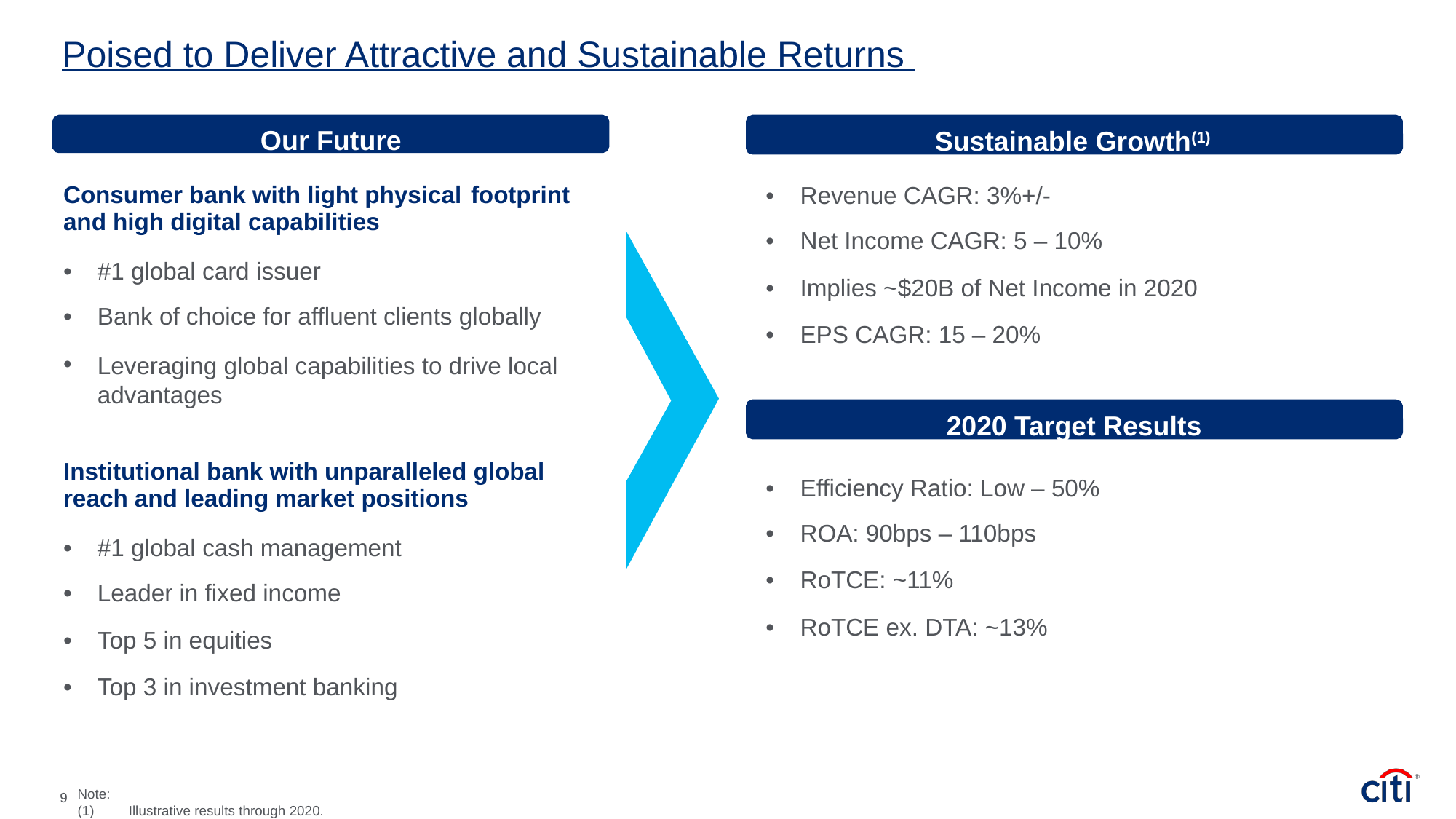

Poised to Deliver Attractive and Sustainable Returns

Sustainable Growth(1)
Our Future
Consumer bank with light physical
and high digital capabilities
footprint
•
•
•
•
Revenue CAGR: 3%+/-
Net Income CAGR: 5 – 10%
Implies ~$20B of Net Income in 2020
EPS CAGR: 15 – 20%

•
•
•
#1 global card issuer
Bank of choice for affluent clients globally
Leveraging global capabilities to drive local advantages

2020 Target Results
Institutional bank with unparalleled global
reach and leading market positions
•
•
•
•
Efficiency Ratio: Low – 50%
ROA: 90bps – 110bps
RoTCE: ~11%
RoTCE ex. DTA: ~13%
•
•
•
•
#1 global cash management
Leader in fixed income
Top 5 in equities
Top 3 in investment banking

Note:
(1)         Illustrative results through 2020.
9